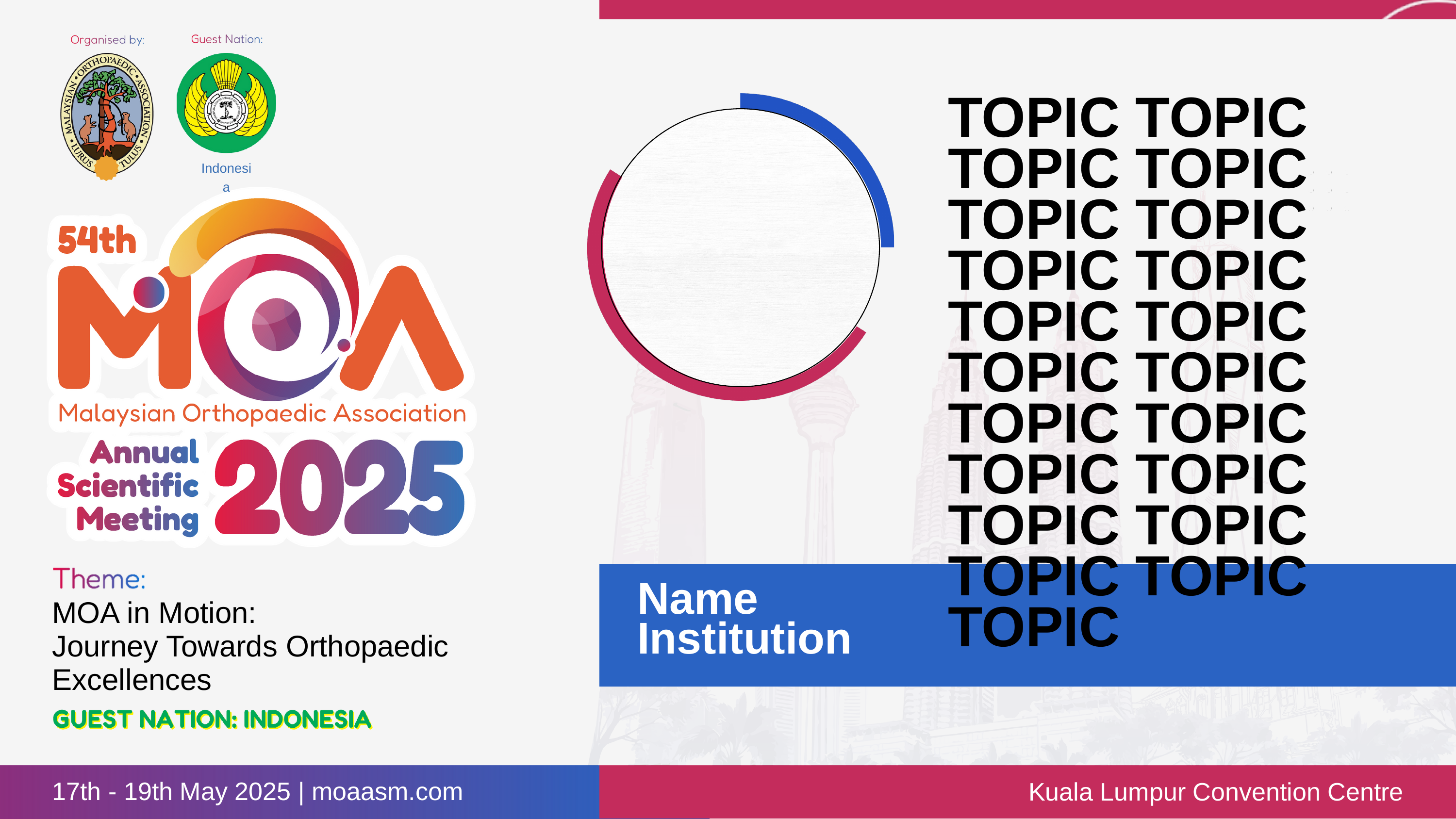

TOPIC TOPIC TOPIC TOPIC TOPIC TOPIC TOPIC TOPIC TOPIC TOPIC TOPIC TOPIC TOPIC TOPIC TOPIC TOPIC TOPIC TOPIC TOPIC TOPIC TOPIC

Indonesia

Name
Institution
MOA in Motion:
Journey Towards Orthopaedic Excellences

17th - 19th May 2025 | moaasm.com
 Kuala Lumpur Convention Centre